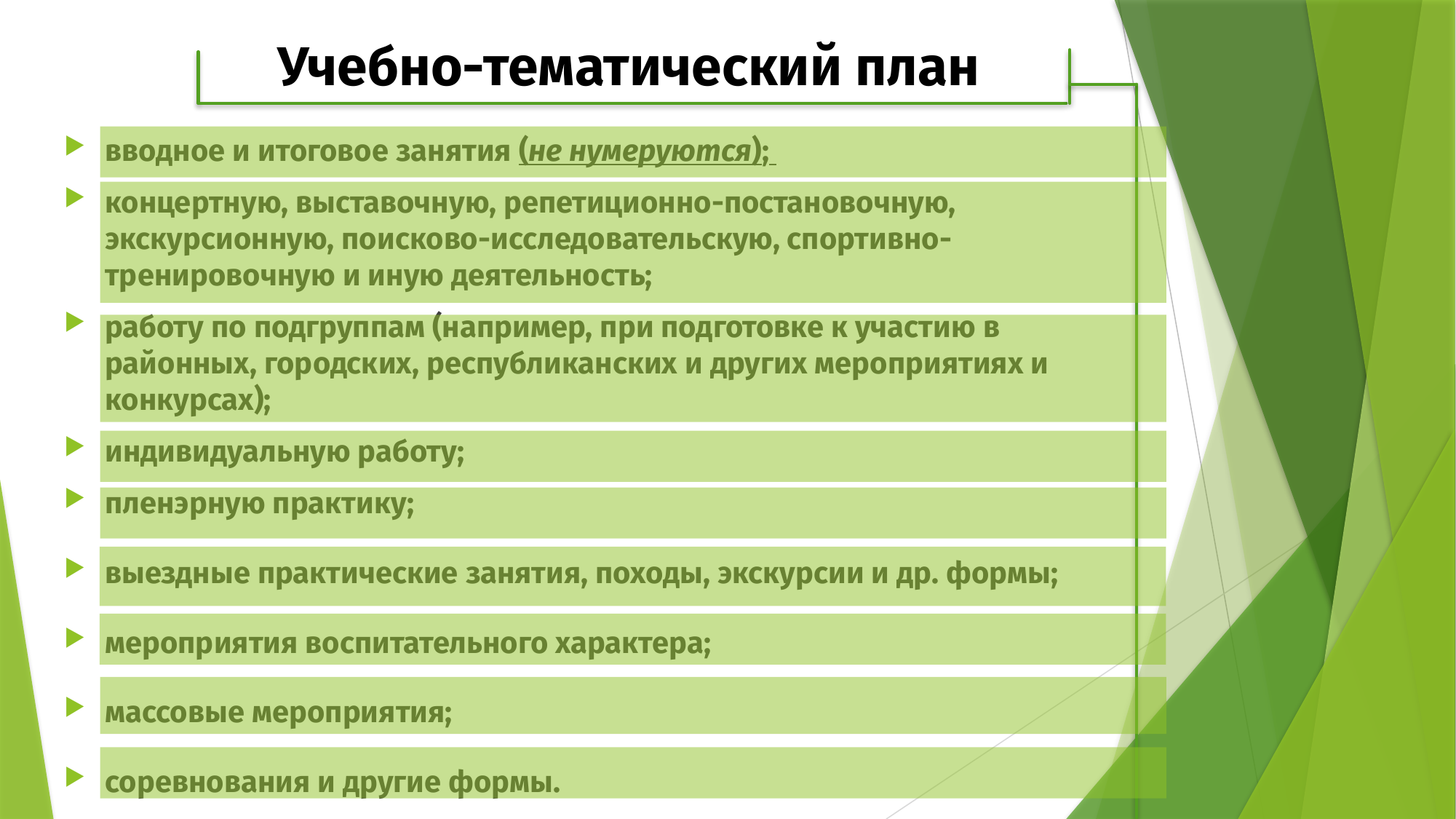

# Учебно-тематический план
вводное и итоговое занятия (не нумеруются);
концертную, выставочную, репетиционно-постановочную, экскурсионную, поисково-исследовательскую, спортивно-тренировочную и иную деятельность;
работу по подгруппам (например, при подготовке к участию в районных, городских, республиканских и других мероприятиях и конкурсах);
индивидуальную работу;
пленэрную практику;
выездные практические занятия, походы, экскурсии и др. формы;
мероприятия воспитательного характера;
массовые мероприятия;
соревнования и другие формы.